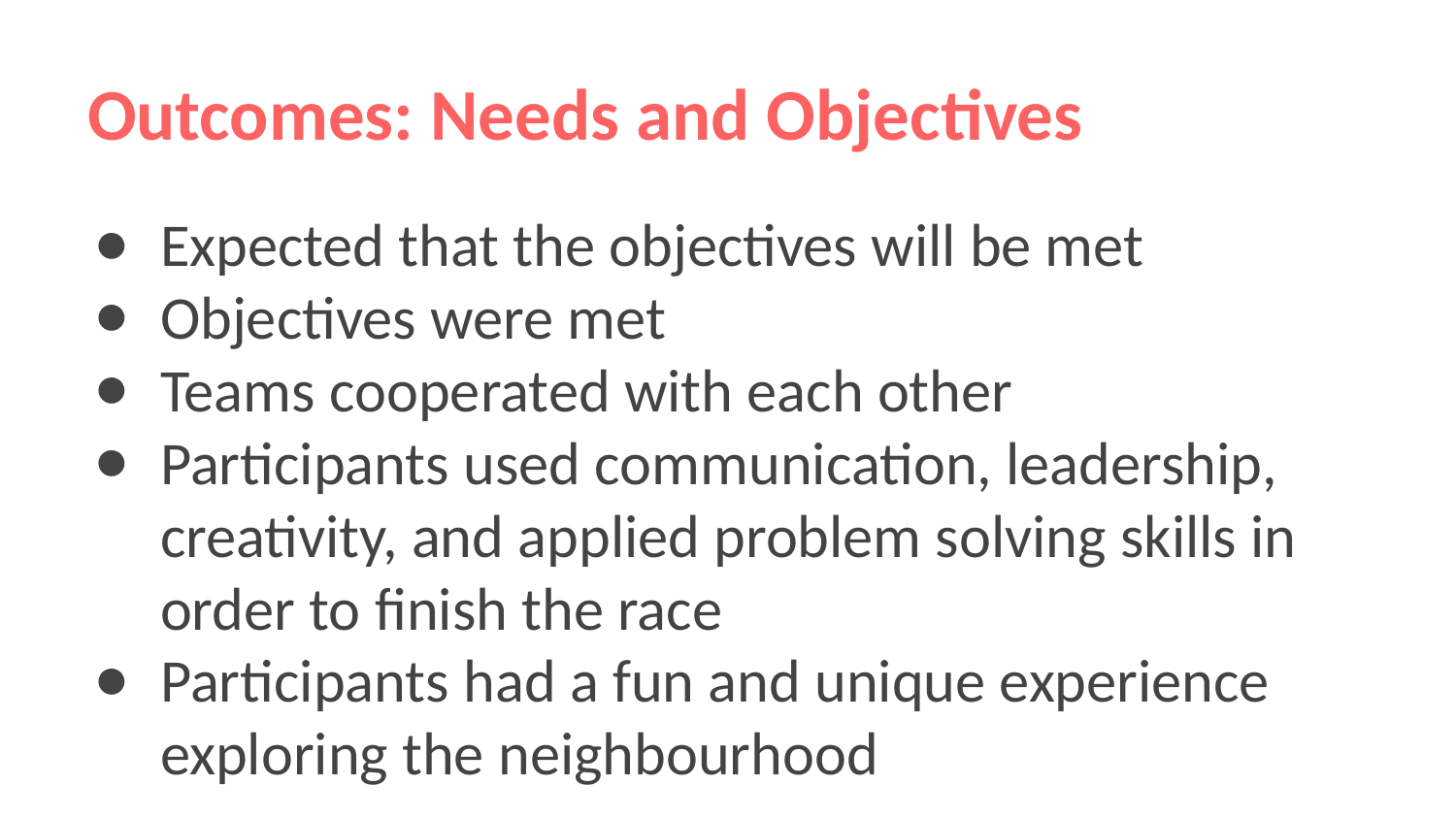

# Outcomes: Needs and Objectives
Expected that the objectives will be met
Objectives were met
Teams cooperated with each other
Participants used communication, leadership, creativity, and applied problem solving skills in order to finish the race
Participants had a fun and unique experience exploring the neighbourhood